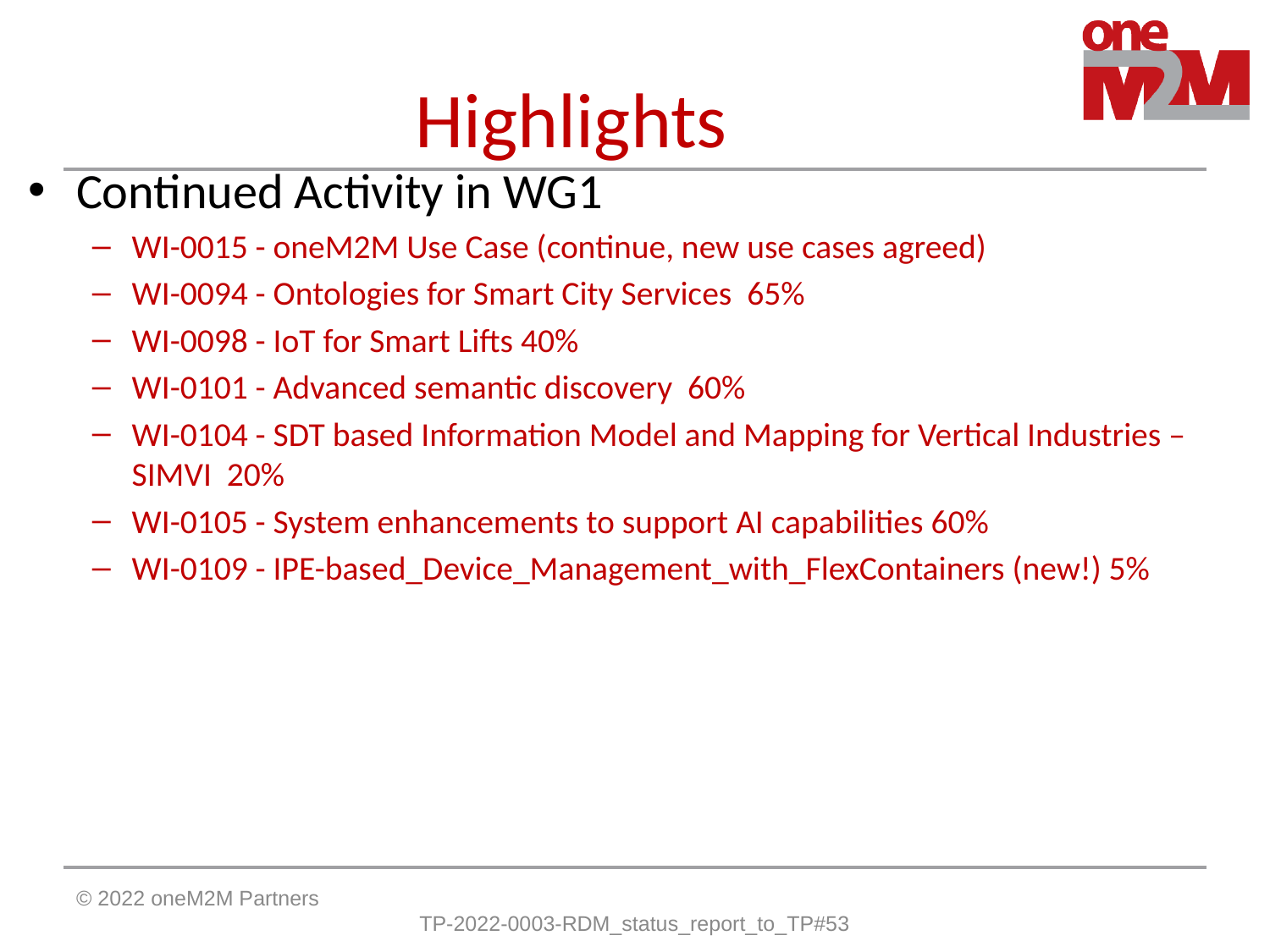

# Highlights
Continued Activity in WG1
WI-0015 - oneM2M Use Case (continue, new use cases agreed)
WI-0094 - Ontologies for Smart City Services  65%
WI-0098 - IoT for Smart Lifts 40%
WI-0101 - Advanced semantic discovery  60%
WI-0104 - SDT based Information Model and Mapping for Vertical Industries – SIMVI  20%
WI-0105 - System enhancements to support AI capabilities 60%
WI-0109 - IPE-based_Device_Management_with_FlexContainers (new!) 5%
© 2022 oneM2M Partners
TP-2022-0003-RDM_status_report_to_TP#53